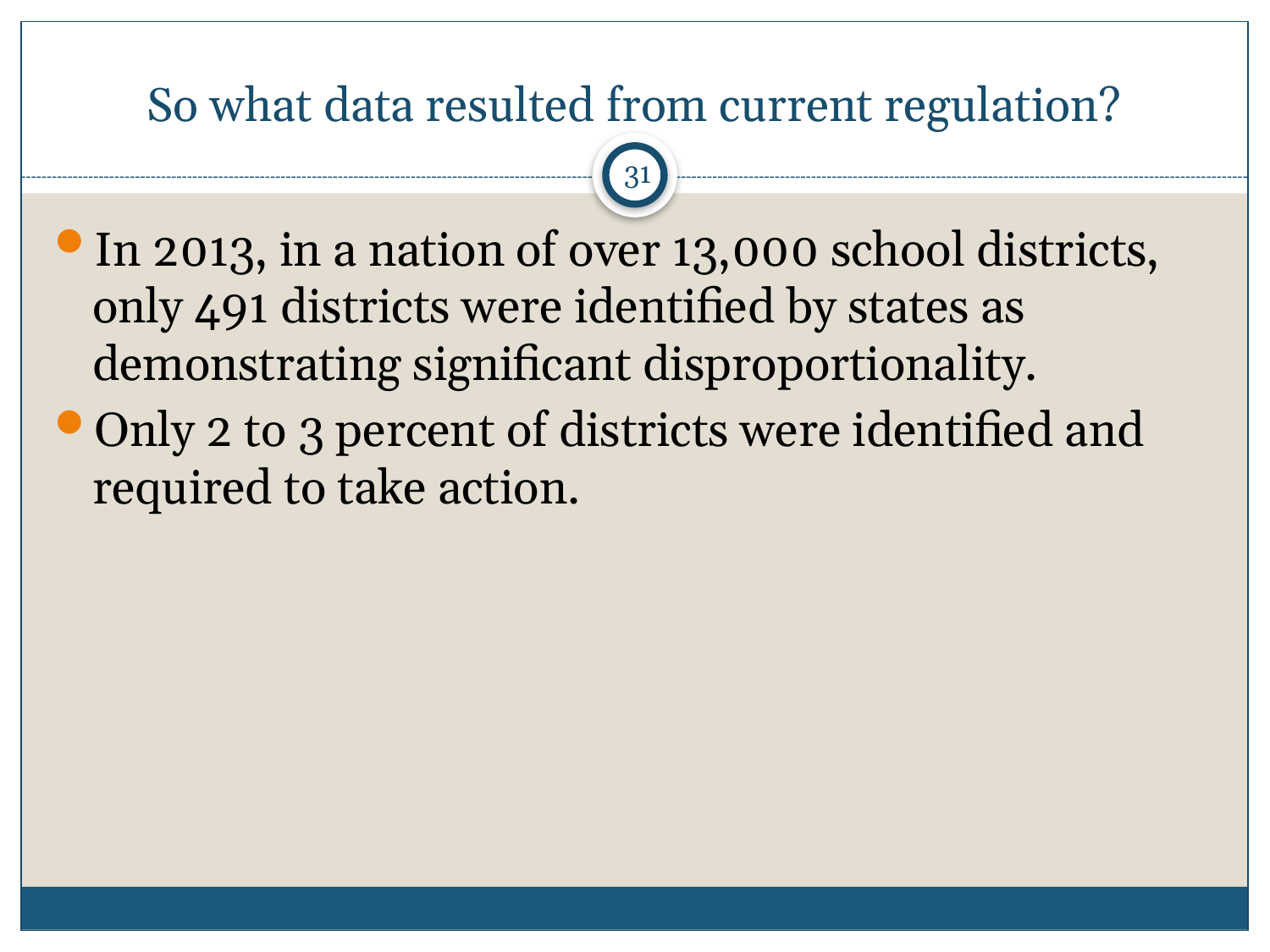

# So what data resulted from current regulation?
31
In 2013, in a nation of over 13,000 school districts, only 491 districts were identified by states as demonstrating significant disproportionality.
Only 2 to 3 percent of districts were identified and required to take action.